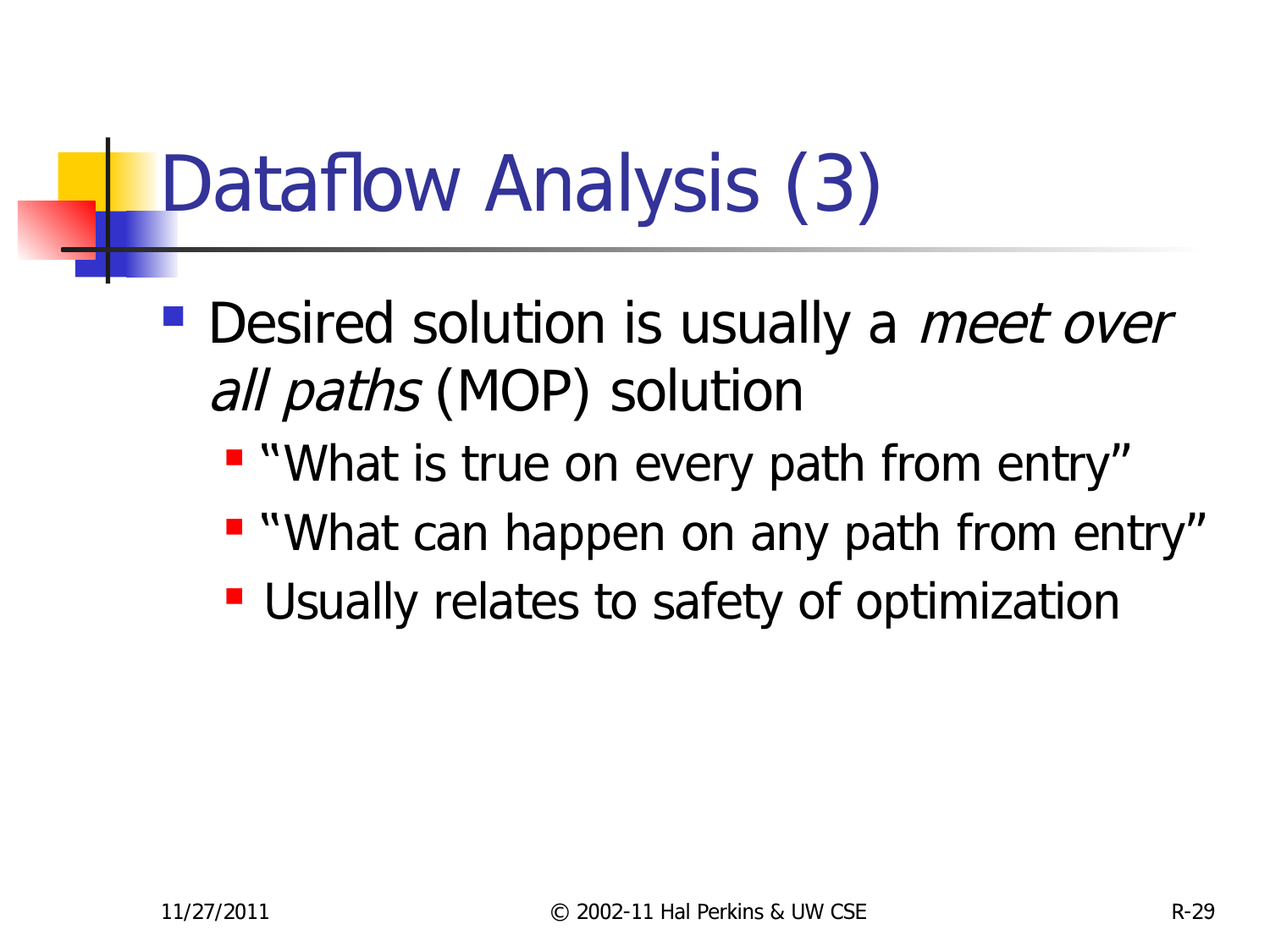

# Dataflow Analysis (3)
Desired solution is usually a meet over all paths (MOP) solution
“What is true on every path from entry”
“What can happen on any path from entry”
Usually relates to safety of optimization
11/27/2011
© 2002-11 Hal Perkins & UW CSE
R-29